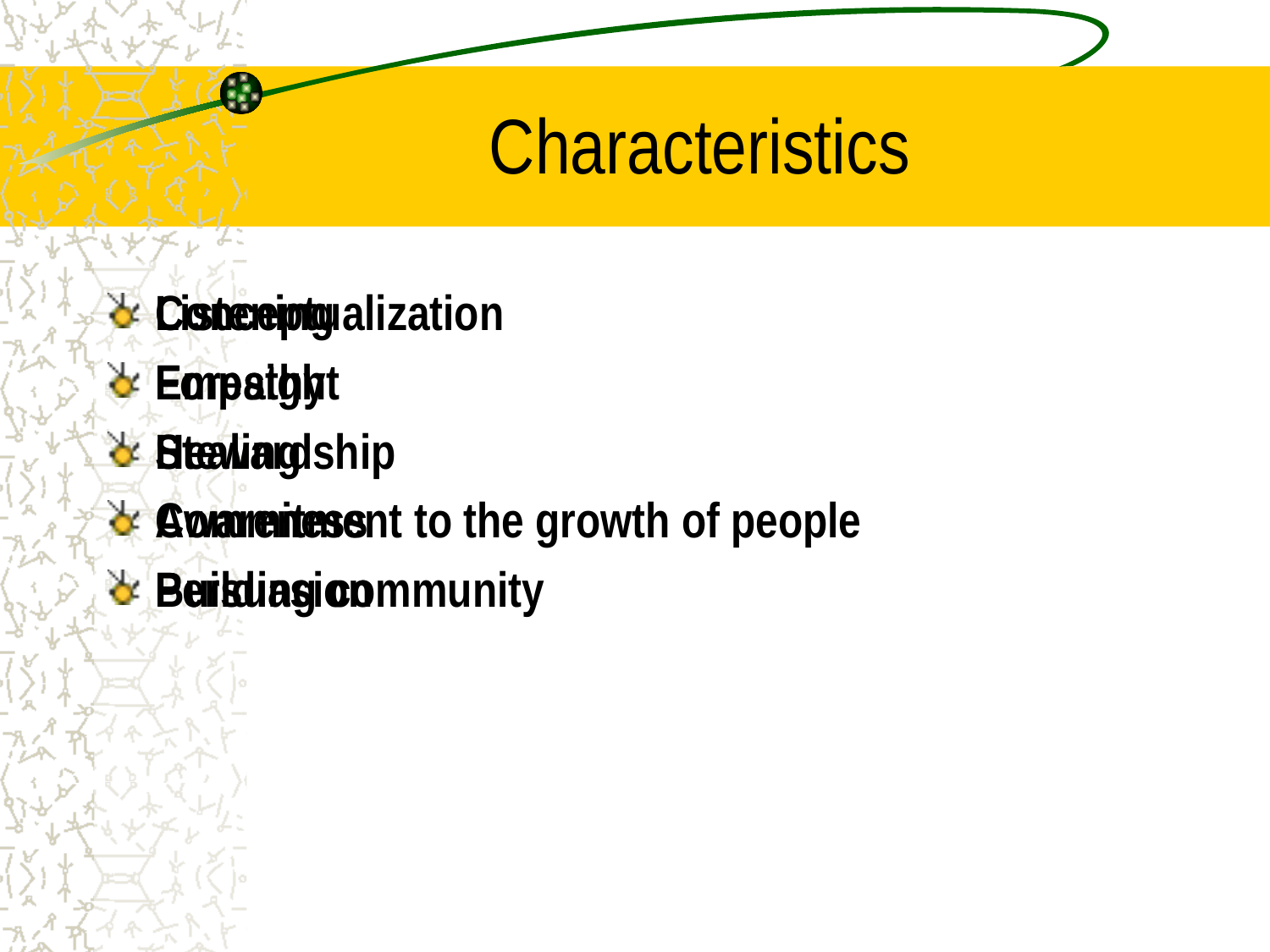

# Characteristics
Listening
Empathy
Healing
Awareness
Persuasion

Conceptualization
Foresight
Stewardship
Commitment to the growth of people
Building community